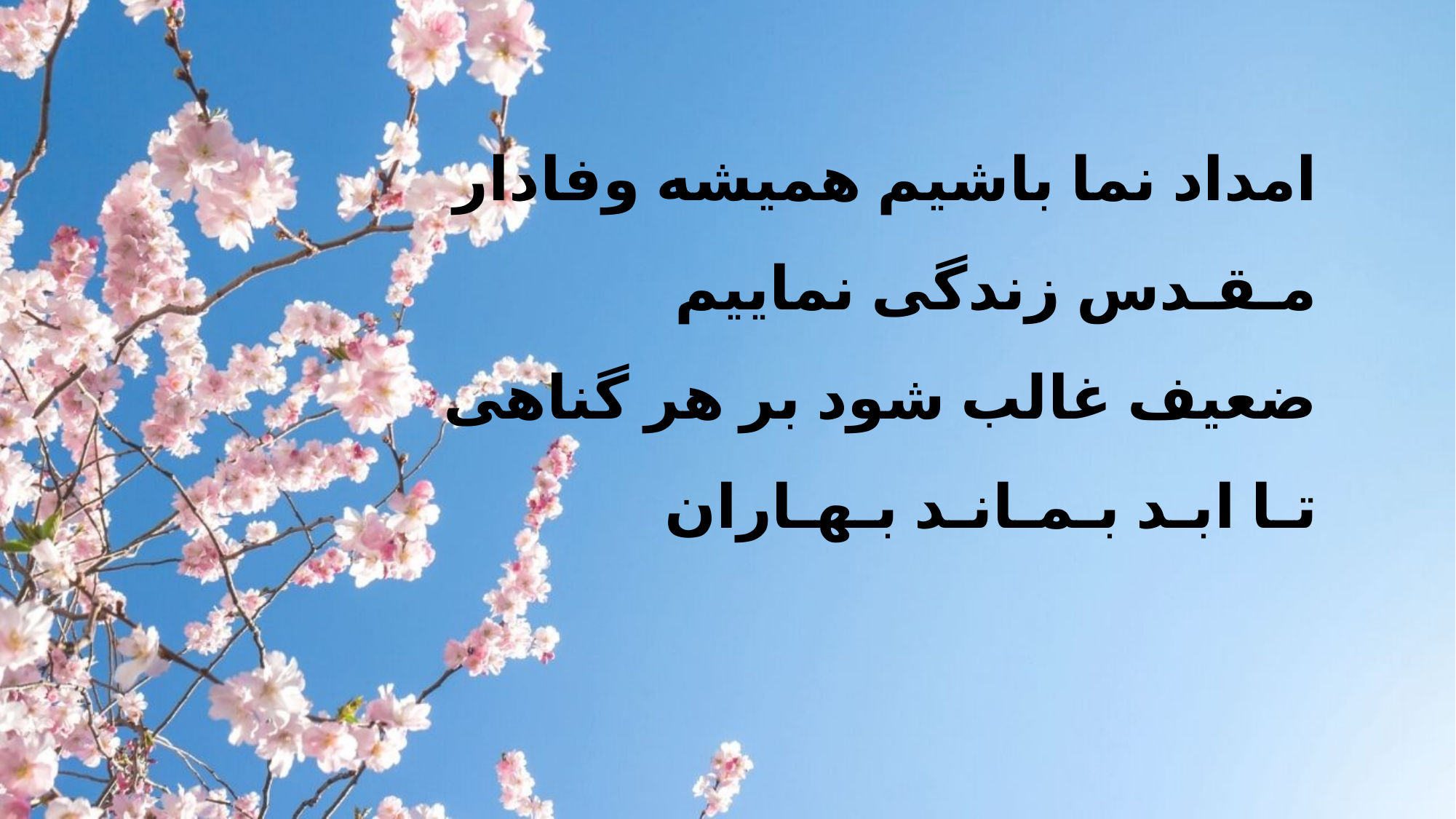

امداد نما باشیم همیشه وفادار
        مـقـدس زندگی نماییم
        ضعیف غالب شود بر هر گناهی
        تـا ابـد بـمـانـد بـهـاران